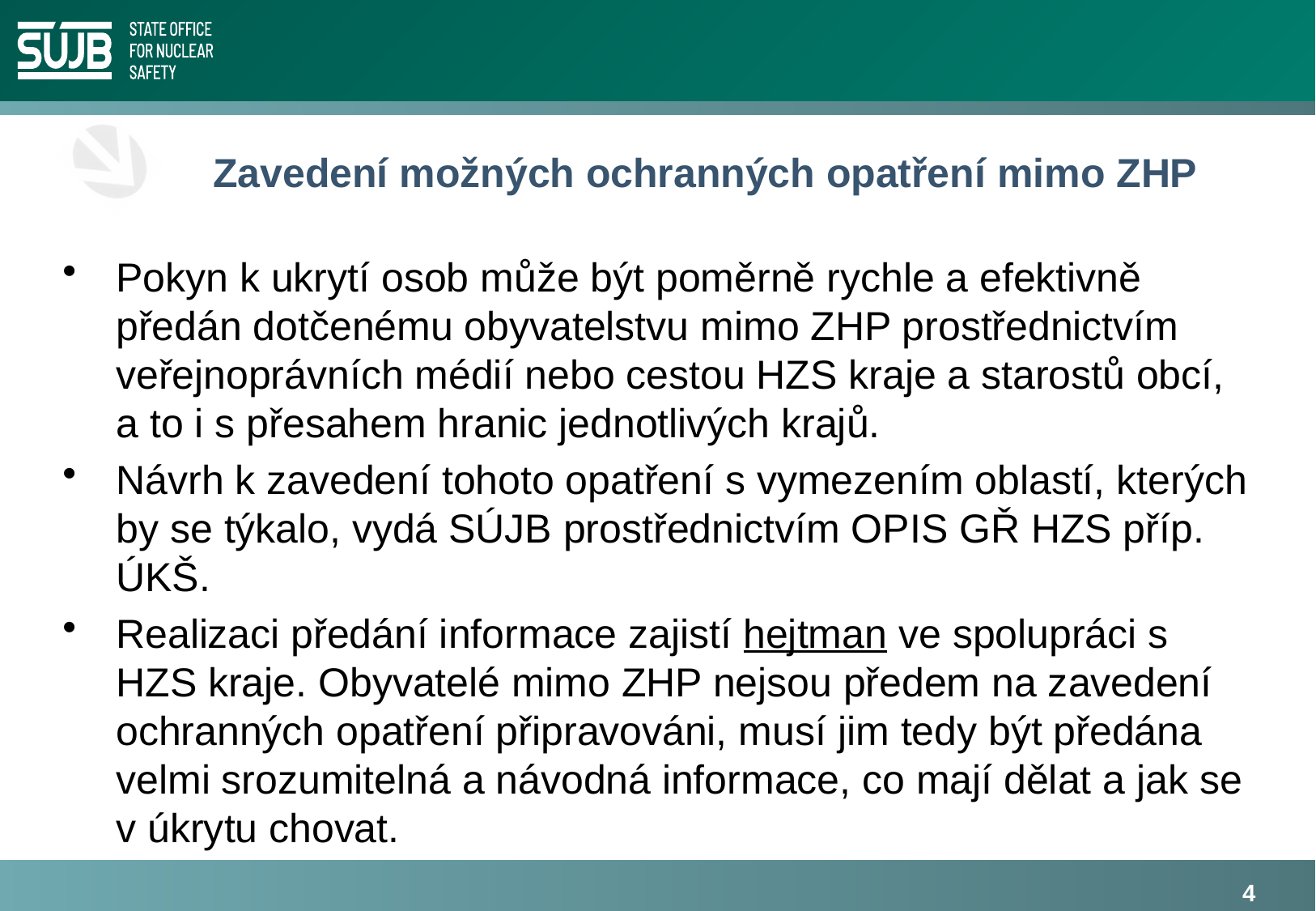

# Zavedení možných ochranných opatření mimo ZHP
Pokyn k ukrytí osob může být poměrně rychle a efektivně předán dotčenému obyvatelstvu mimo ZHP prostřednictvím veřejnoprávních médií nebo cestou HZS kraje a starostů obcí, a to i s přesahem hranic jednotlivých krajů.
Návrh k zavedení tohoto opatření s vymezením oblastí, kterých by se týkalo, vydá SÚJB prostřednictvím OPIS GŘ HZS příp. ÚKŠ.
Realizaci předání informace zajistí hejtman ve spolupráci s HZS kraje. Obyvatelé mimo ZHP nejsou předem na zavedení ochranných opatření připravováni, musí jim tedy být předána velmi srozumitelná a návodná informace, co mají dělat a jak se v úkrytu chovat.
4